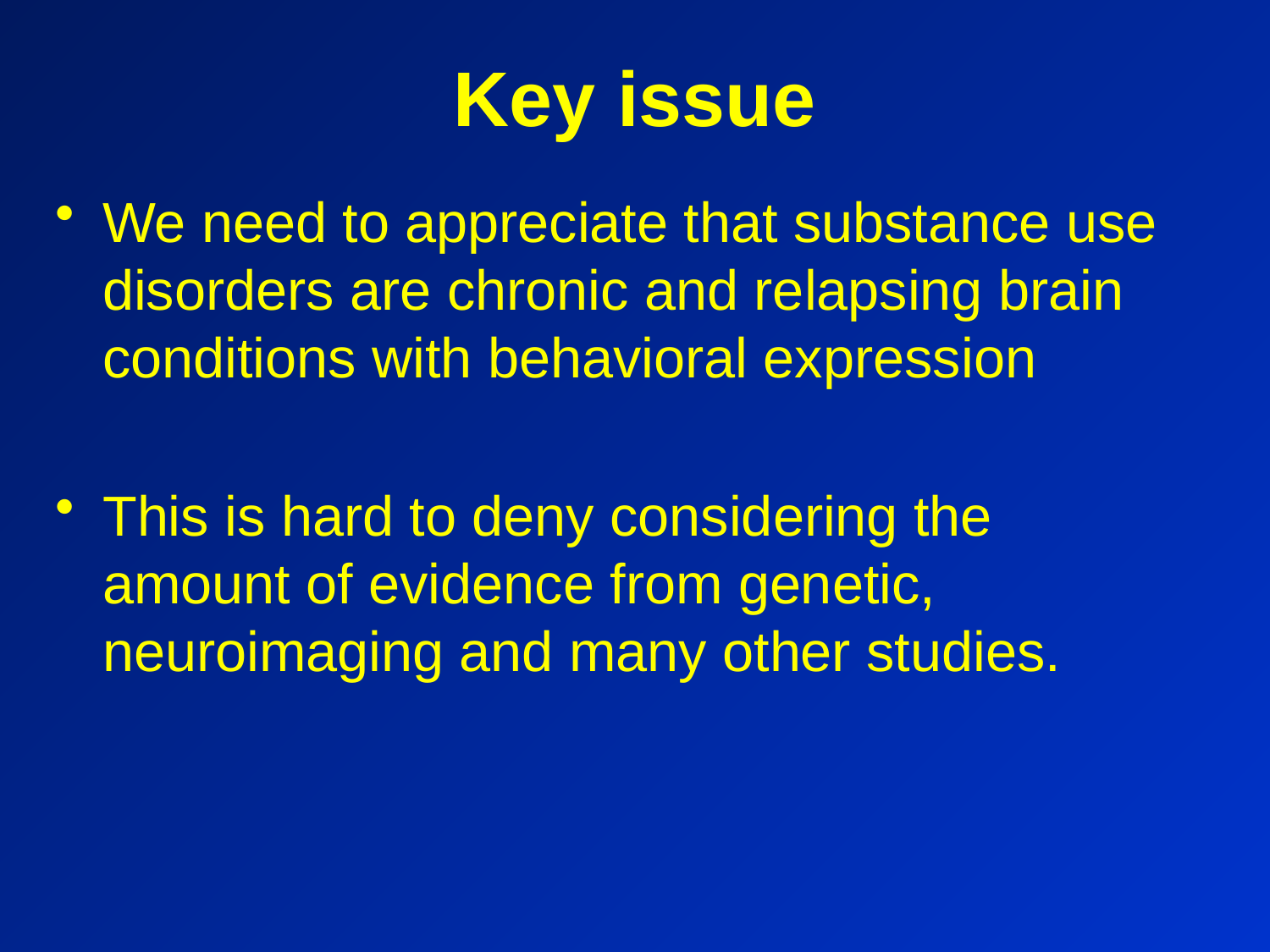

# Key issue
We need to appreciate that substance use disorders are chronic and relapsing brain conditions with behavioral expression

This is hard to deny considering the amount of evidence from genetic, neuroimaging and many other studies.